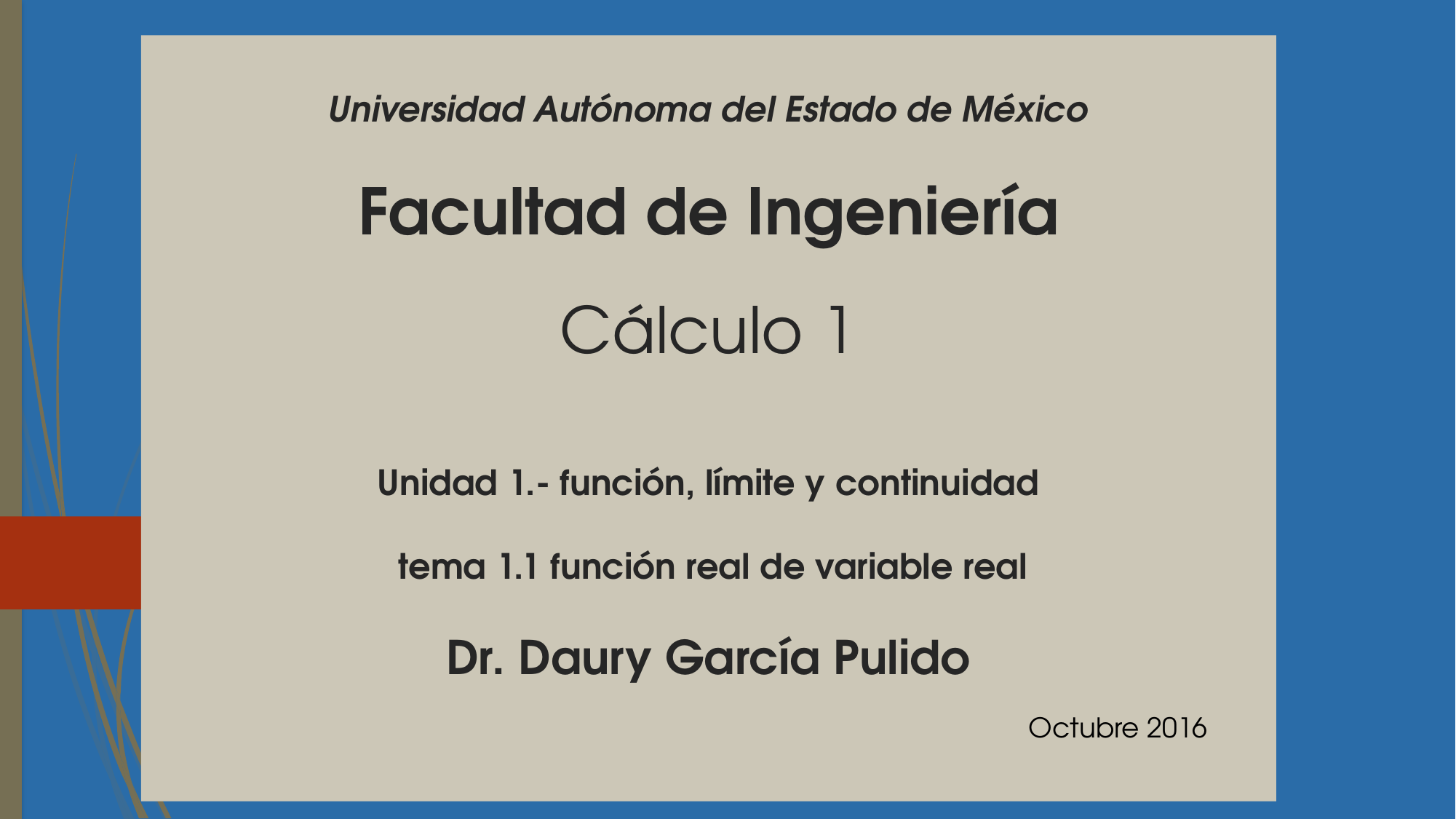

# Universidad Autónoma del Estado de México Facultad de Ingeniería Cálculo 1 Unidad 1.- función, límite y continuidad tema 1.1 función real de variable real Dr. Daury García Pulido
Octubre 2016